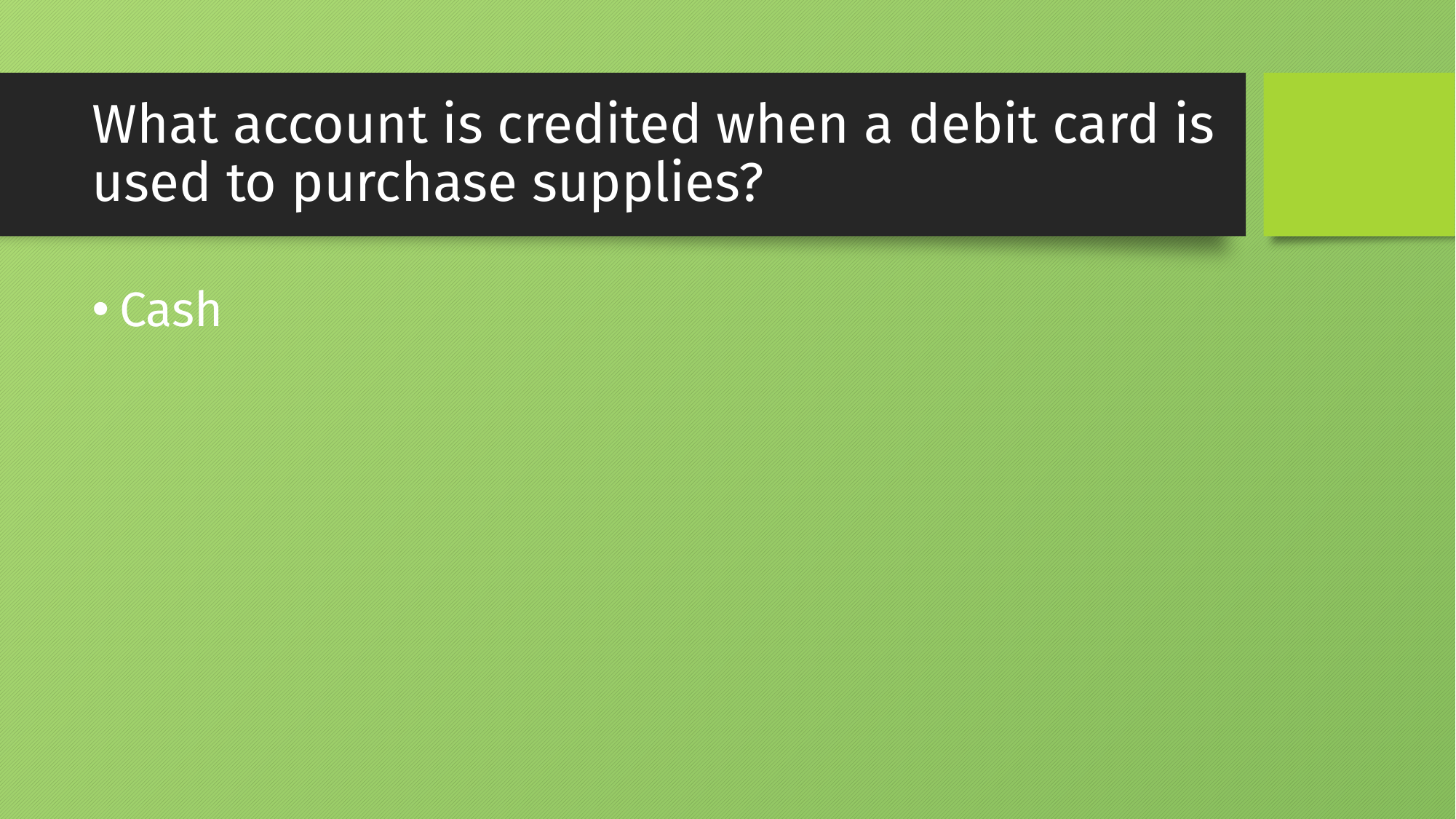

# What account is credited when a debit card is used to purchase supplies?
Cash